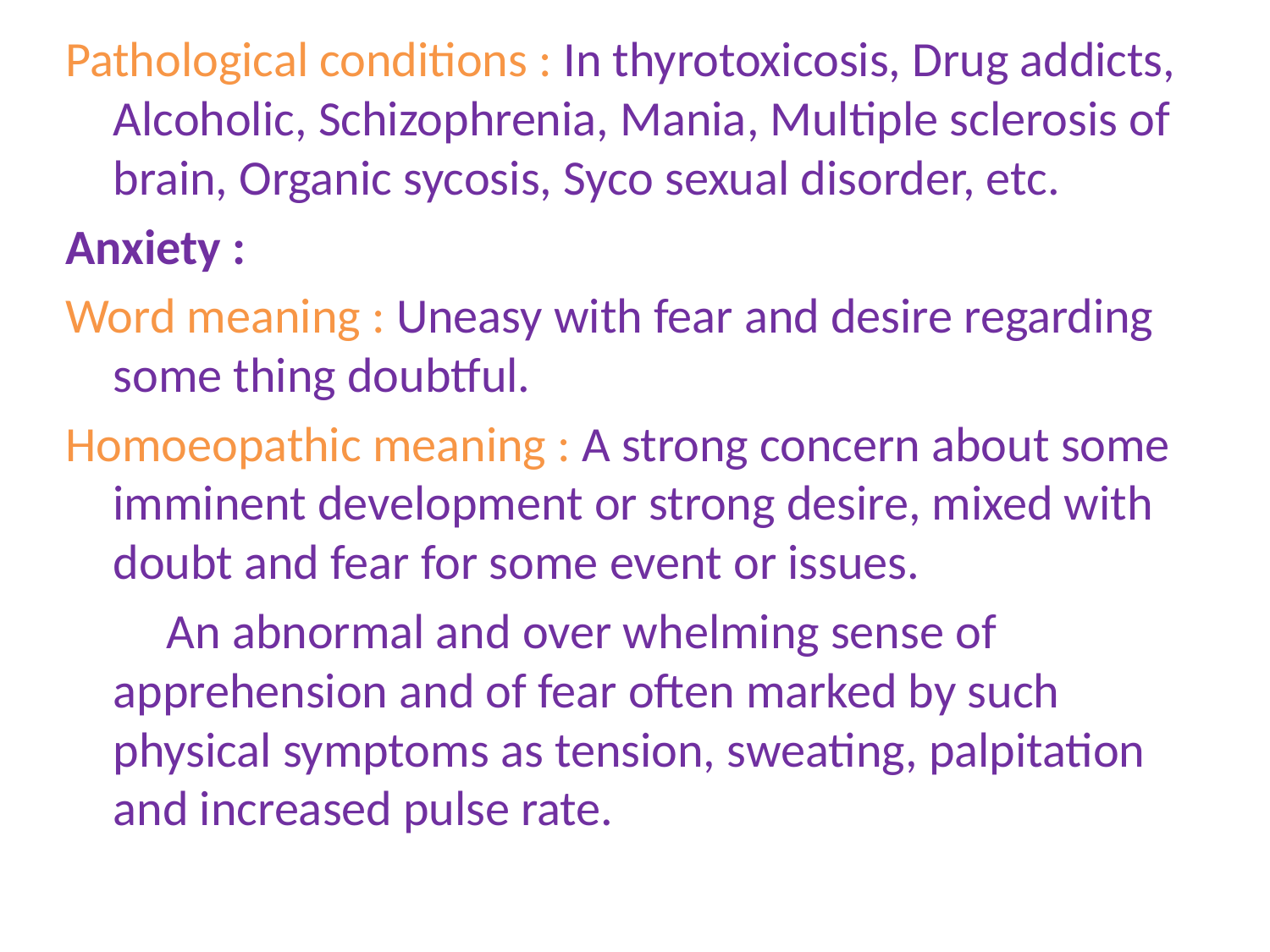

Pathological conditions : In thyrotoxicosis, Drug addicts, Alcoholic, Schizophrenia, Mania, Multiple sclerosis of brain, Organic sycosis, Syco sexual disorder, etc.
Anxiety :
Word meaning : Uneasy with fear and desire regarding some thing doubtful.
Homoeopathic meaning : A strong concern about some imminent development or strong desire, mixed with doubt and fear for some event or issues.
         An abnormal and over whelming sense of apprehension and of fear often marked by such physical symptoms as tension, sweating, palpitation and increased pulse rate.